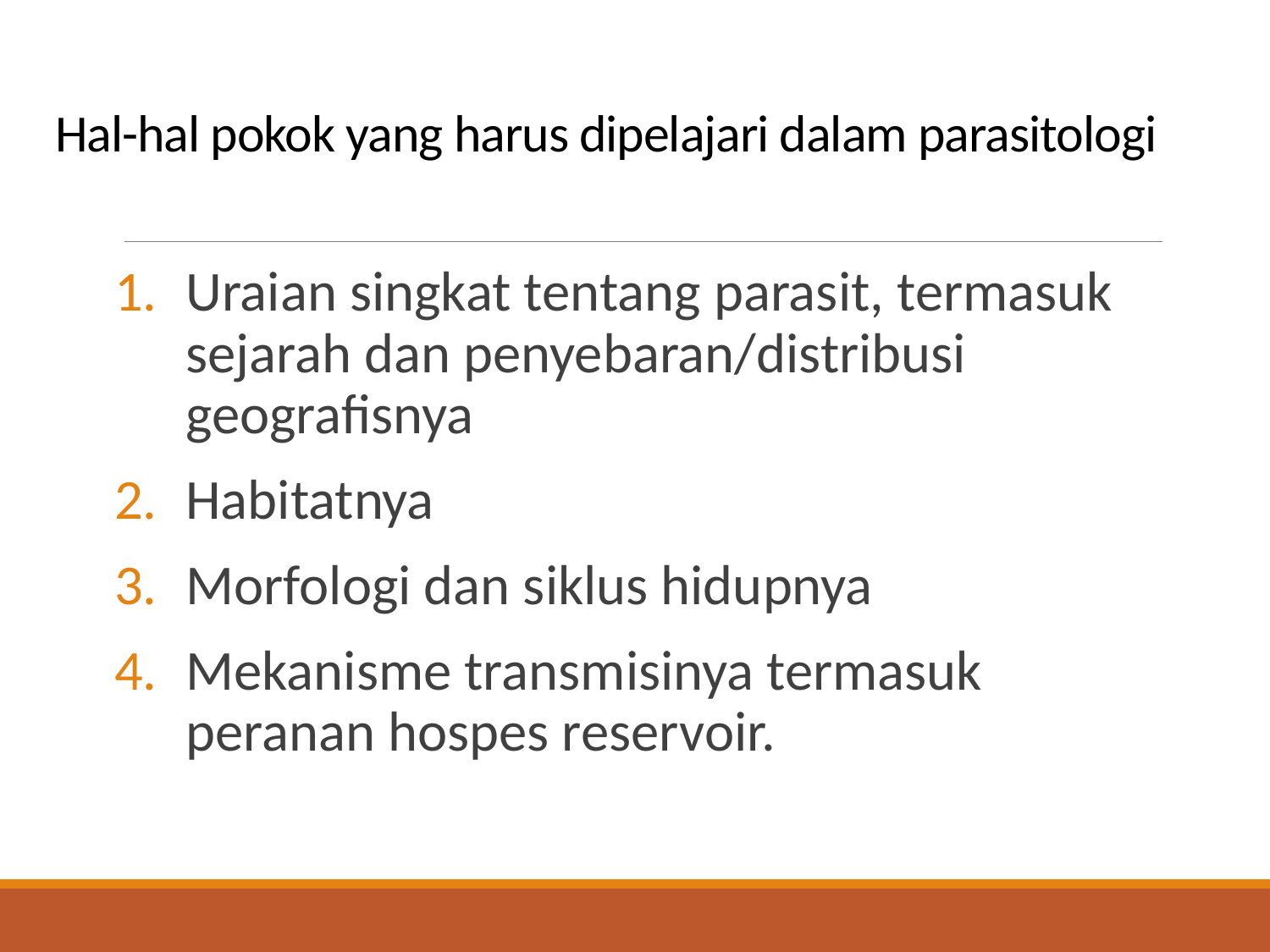

# Hal-hal pokok yang harus dipelajari dalam parasitologi
Uraian singkat tentang parasit, termasuk sejarah dan penyebaran/distribusi geografisnya
Habitatnya
Morfologi dan siklus hidupnya
Mekanisme transmisinya termasuk peranan hospes reservoir.